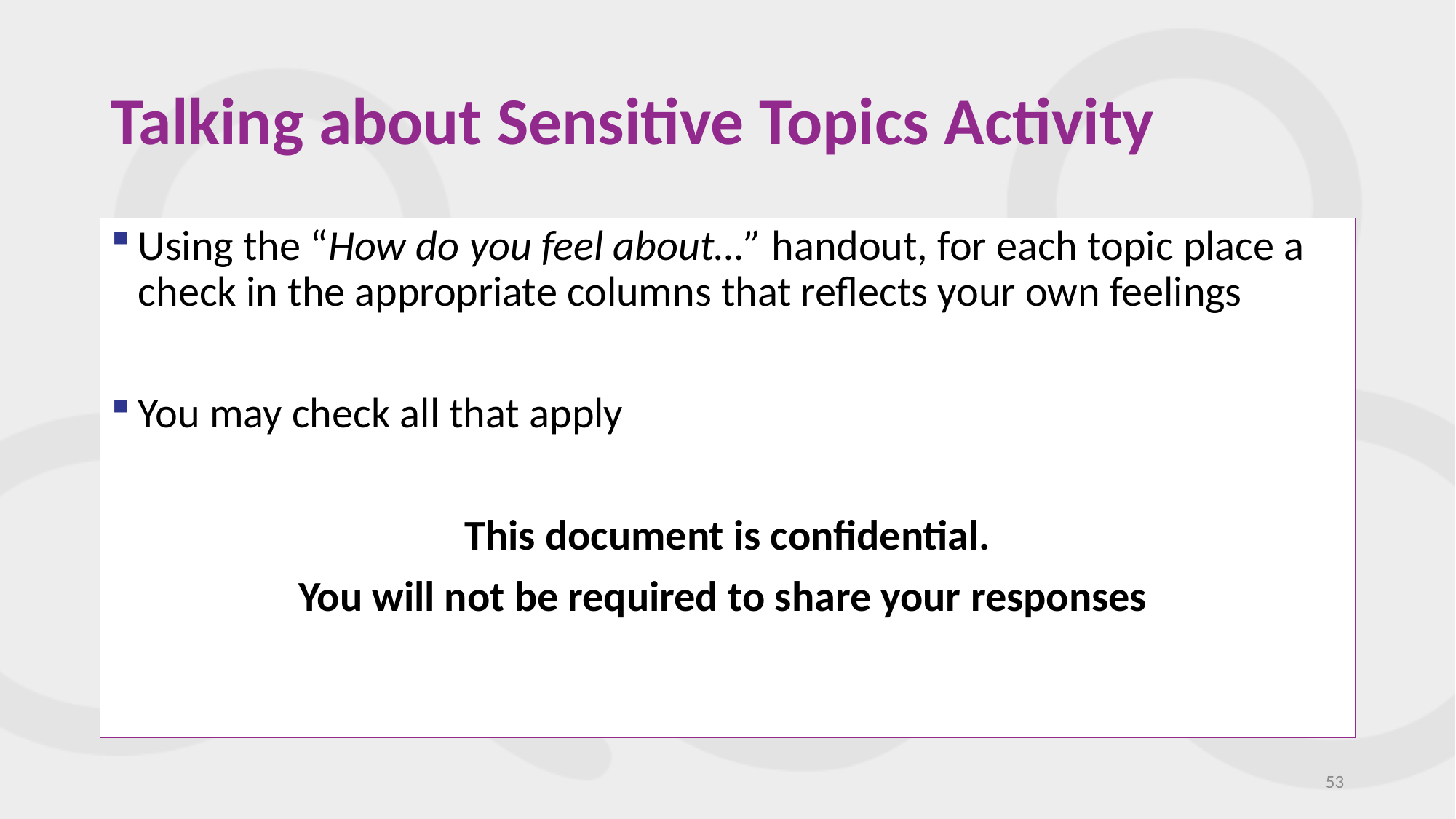

# Talking about Sensitive Topics Activity
Using the “How do you feel about…” handout, for each topic place a check in the appropriate columns that reflects your own feelings

You may check all that apply

This document is confidential.
You will not be required to share your responses
53